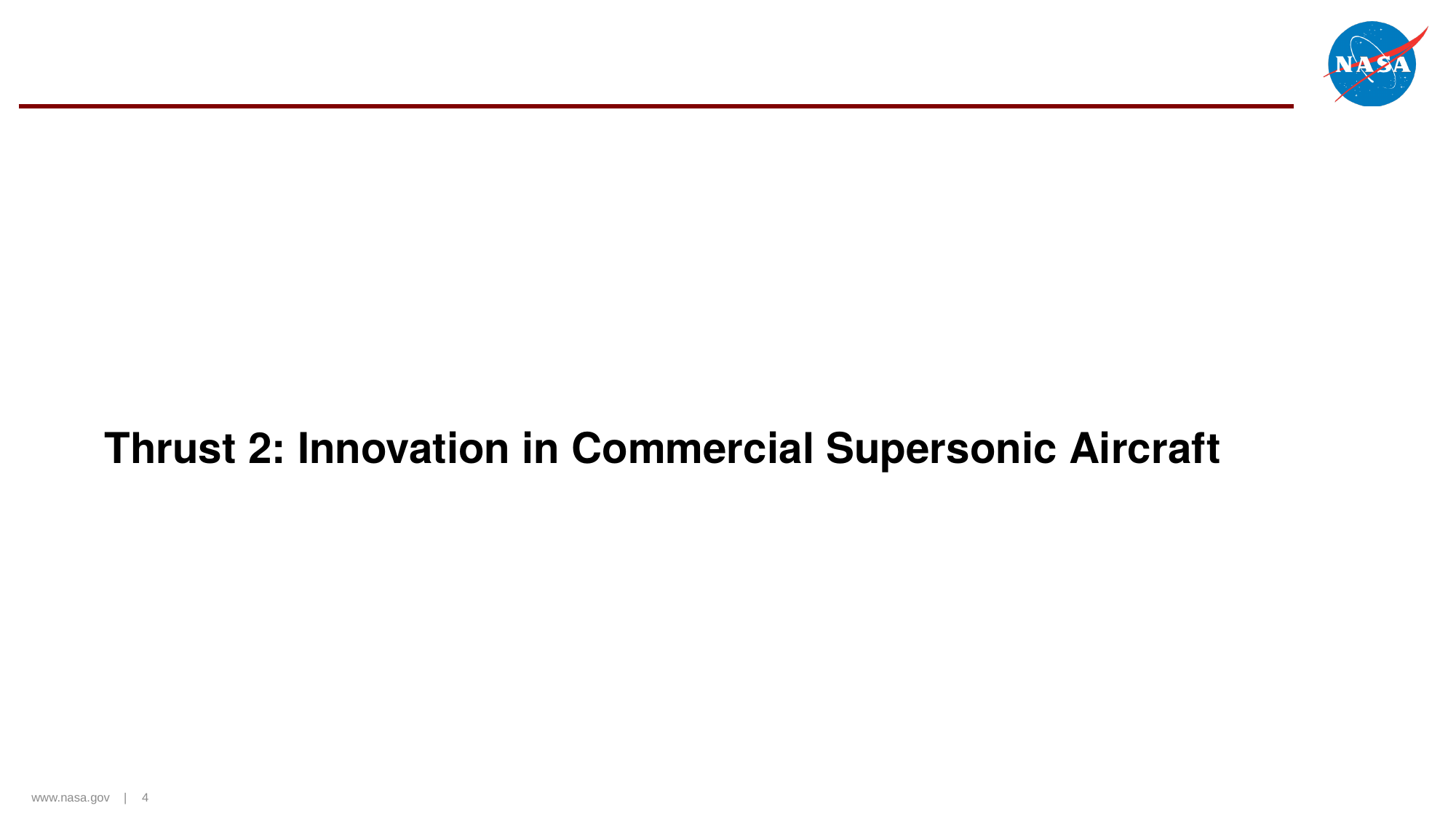

# Thrust 2: Innovation in Commercial Supersonic Aircraft